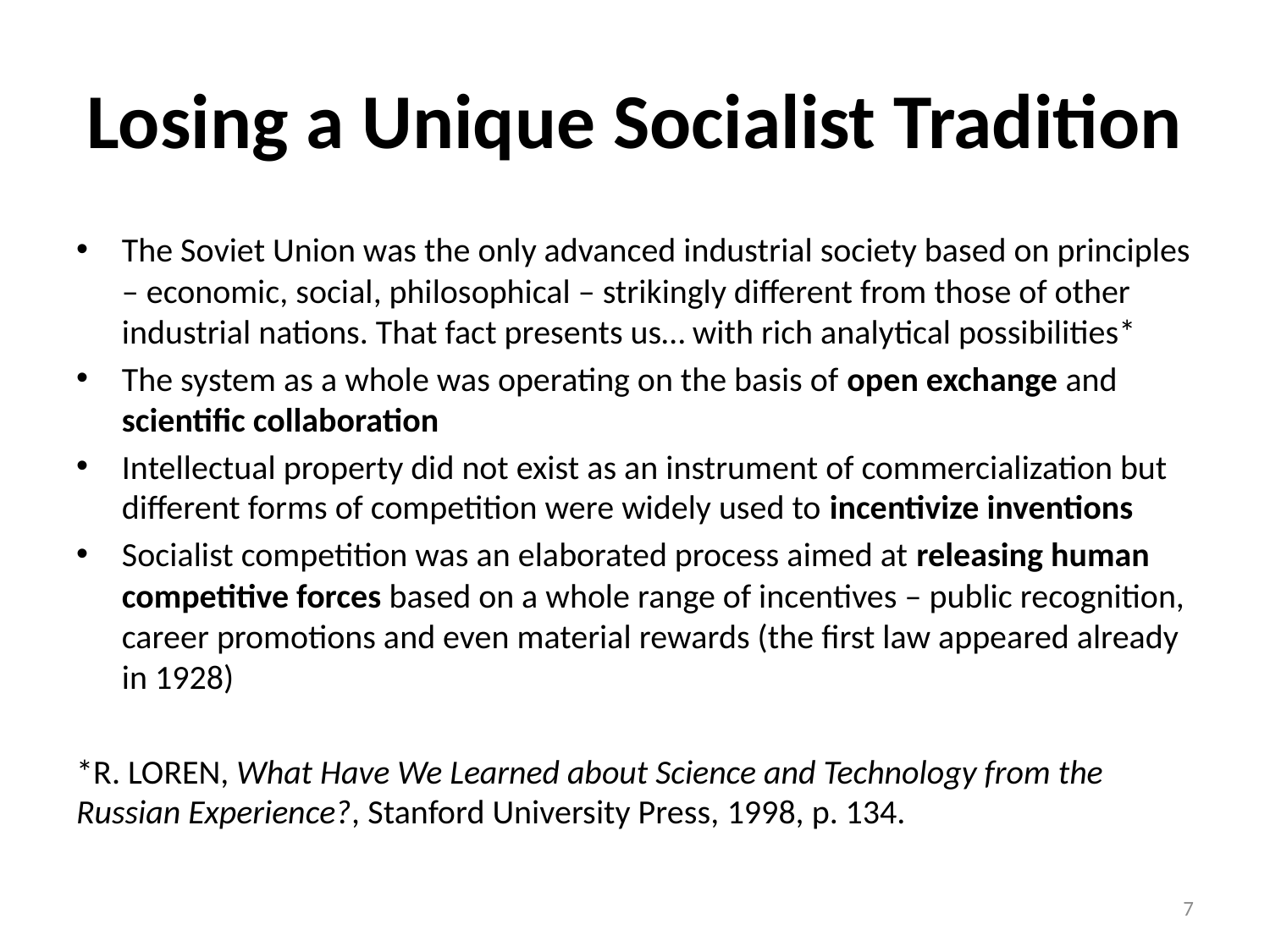

# Losing a Unique Socialist Tradition
The Soviet Union was the only advanced industrial society based on principles – economic, social, philosophical – strikingly different from those of other industrial nations. That fact presents us… with rich analytical possibilities*
The system as a whole was operating on the basis of open exchange and scientific collaboration
Intellectual property did not exist as an instrument of commercialization but different forms of competition were widely used to incentivize inventions
Socialist competition was an elaborated process aimed at releasing human competitive forces based on a whole range of incentives – public recognition, career promotions and even material rewards (the first law appeared already in 1928)

*R. Loren, What Have We Learned about Science and Technology from the Russian Experience?, Stanford University Press, 1998, p. 134.
7